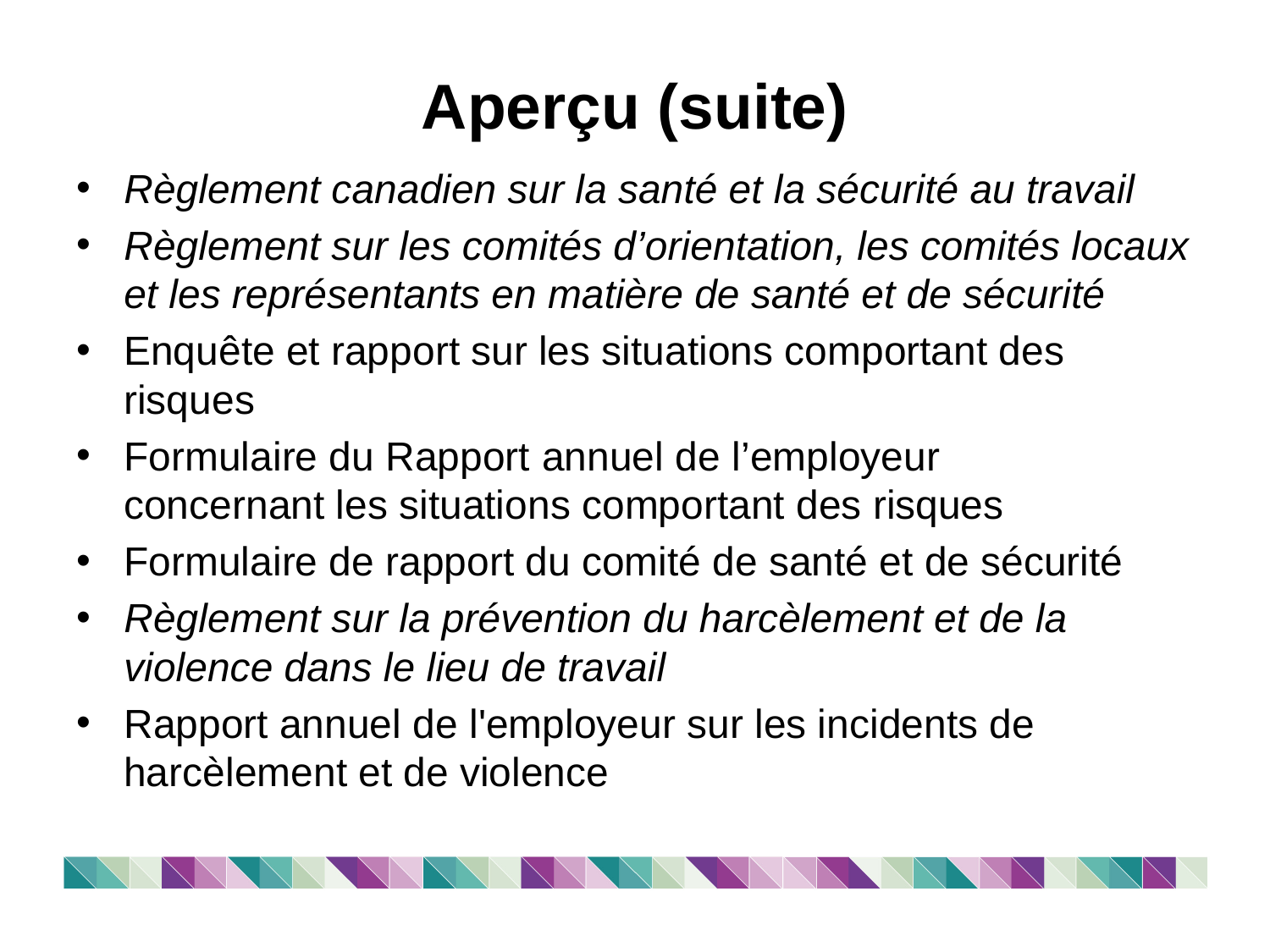

# Aperçu (suite)
Règlement canadien sur la santé et la sécurité au travail
Règlement sur les comités d’orientation, les comités locaux et les représentants en matière de santé et de sécurité
Enquête et rapport sur les situations comportant des risques
Formulaire du Rapport annuel de l’employeur concernant les situations comportant des risques
Formulaire de rapport du comité de santé et de sécurité
Règlement sur la prévention du harcèlement et de la violence dans le lieu de travail
Rapport annuel de l'employeur sur les incidents de harcèlement et de violence